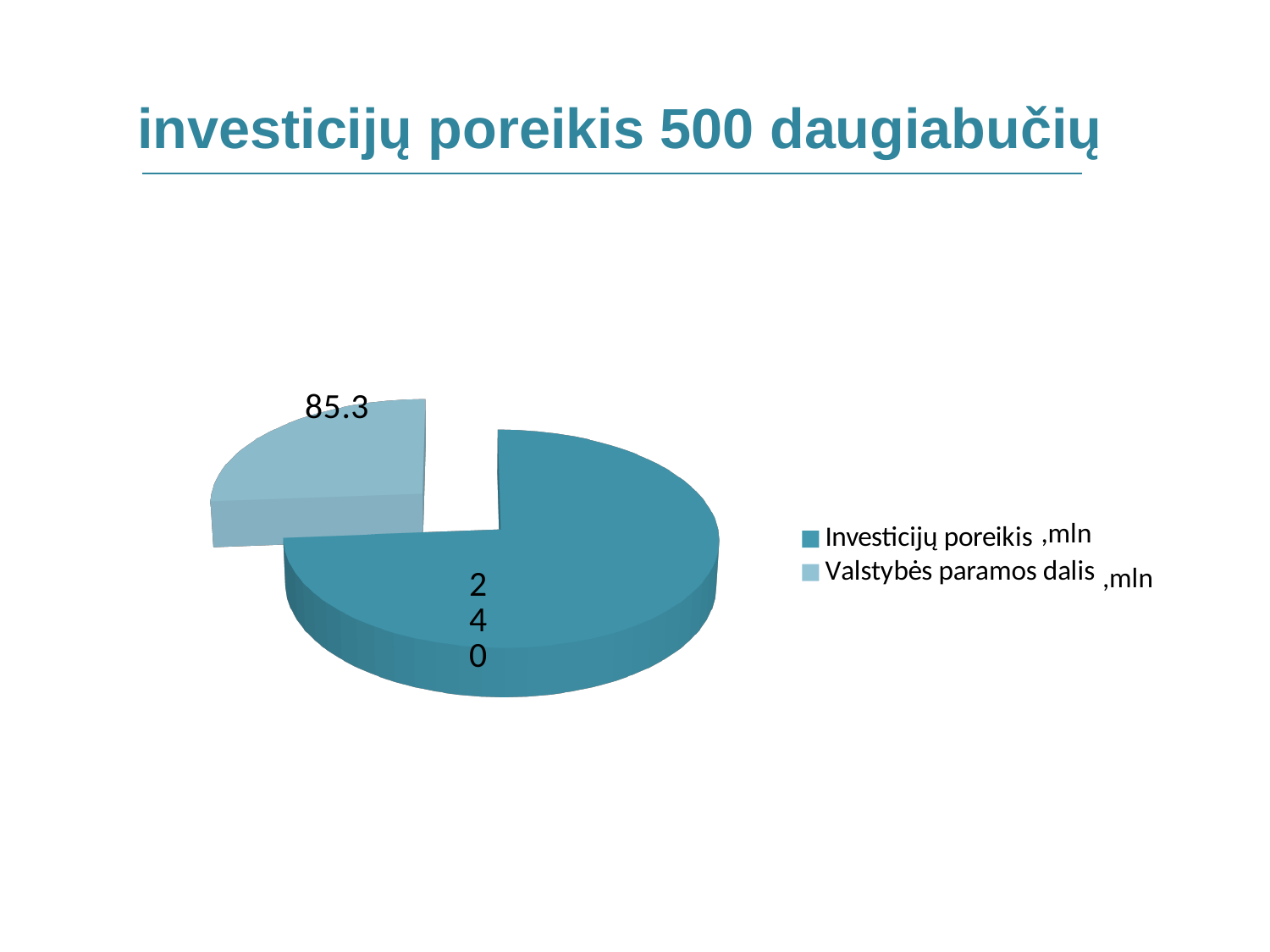

investicijų poreikis 500 daugiabučių

[unsupported chart]

,mln
,mln